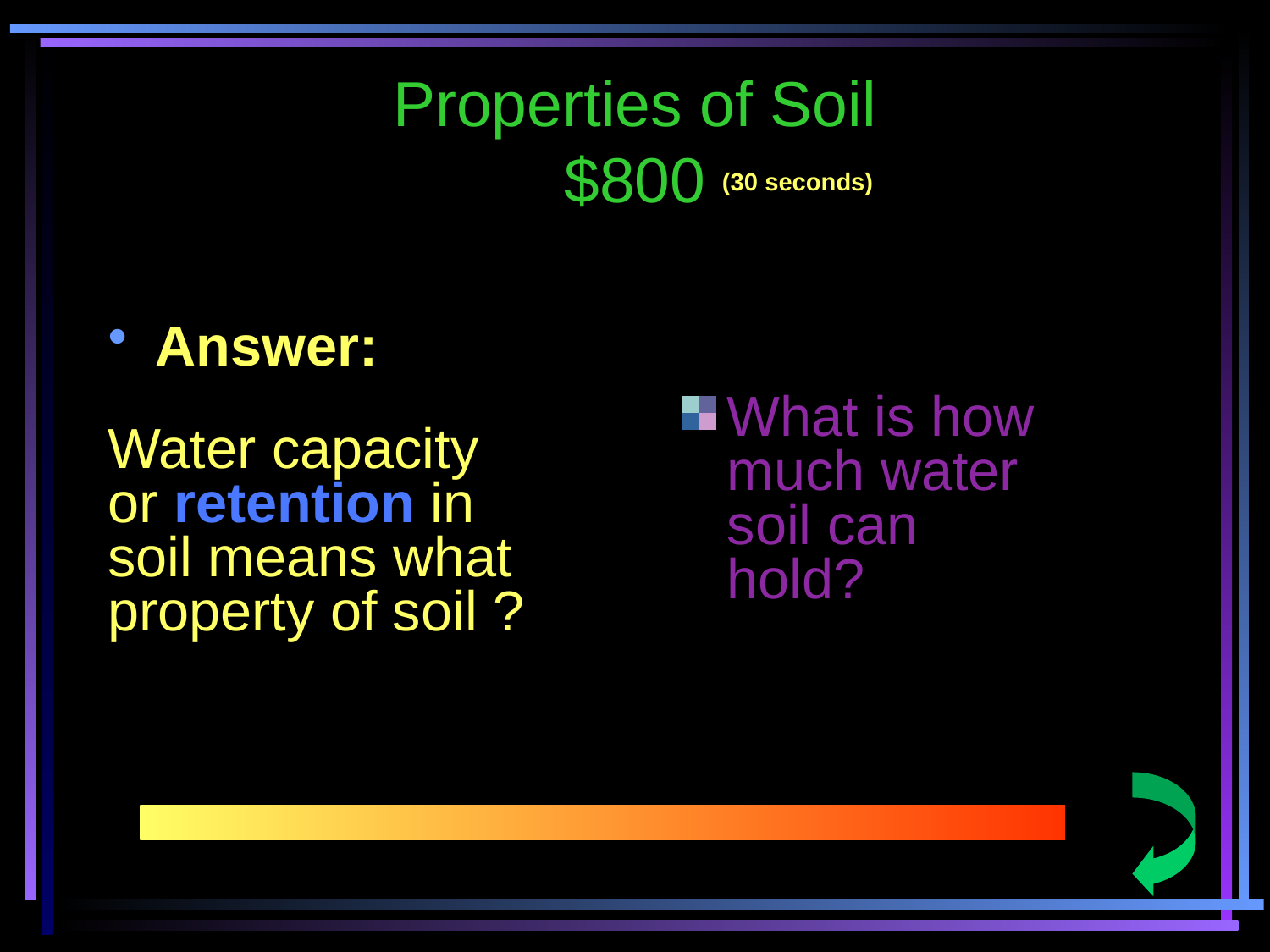

# Properties of Soil $800
(30 seconds)

Answer:

Water capacity or retention in soil means what property of soil ?

What is how much water soil can hold?